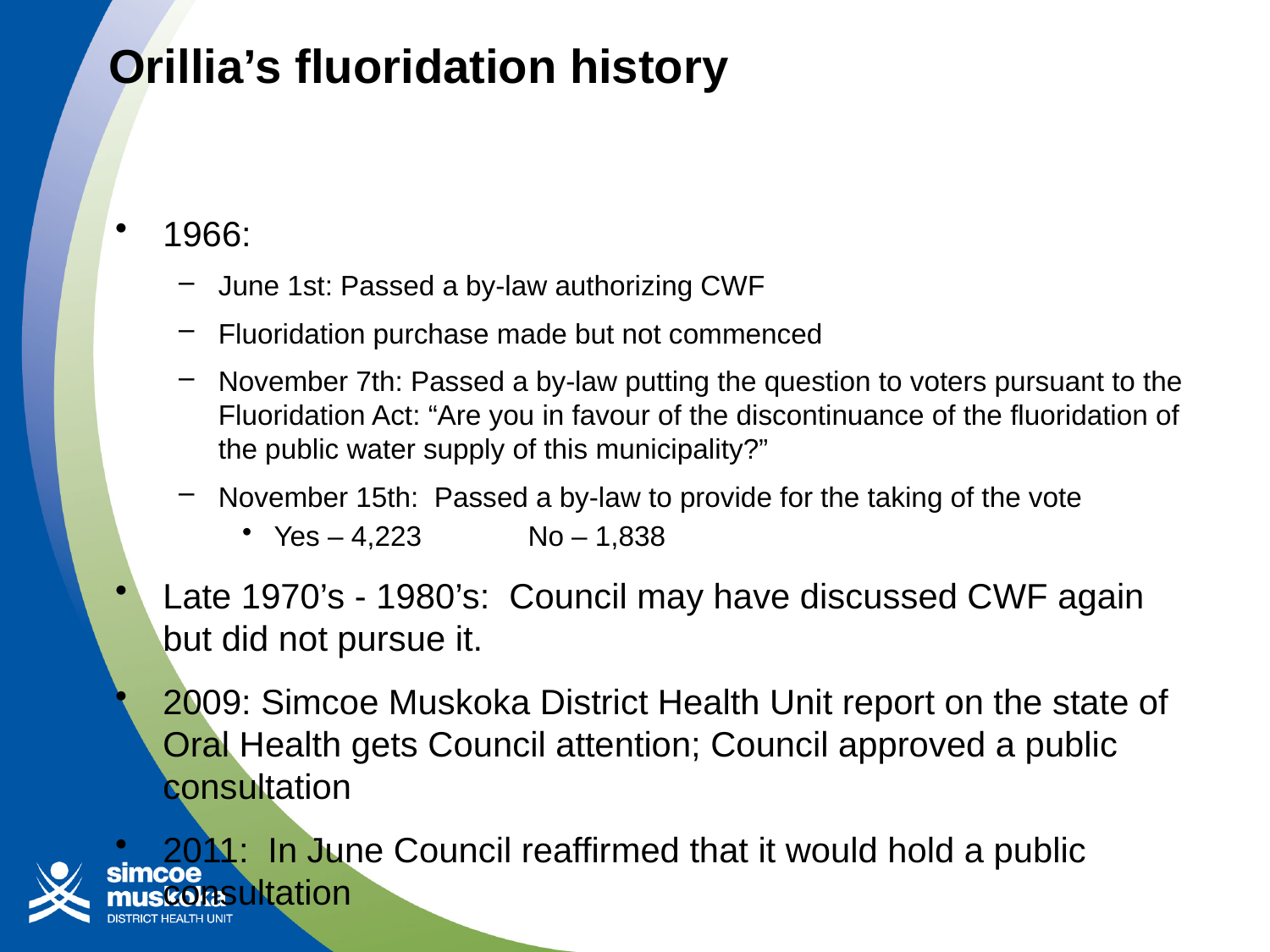

# Orillia’s fluoridation history
1966:
June 1st: Passed a by-law authorizing CWF
Fluoridation purchase made but not commenced
November 7th: Passed a by-law putting the question to voters pursuant to the Fluoridation Act: “Are you in favour of the discontinuance of the fluoridation of the public water supply of this municipality?”
November 15th:  Passed a by-law to provide for the taking of the vote
Yes – 4,223	No – 1,838
Late 1970’s - 1980’s:  Council may have discussed CWF again but did not pursue it.
2009: Simcoe Muskoka District Health Unit report on the state of Oral Health gets Council attention; Council approved a public consultation
2011:  In June Council reaffirmed that it would hold a public consultation